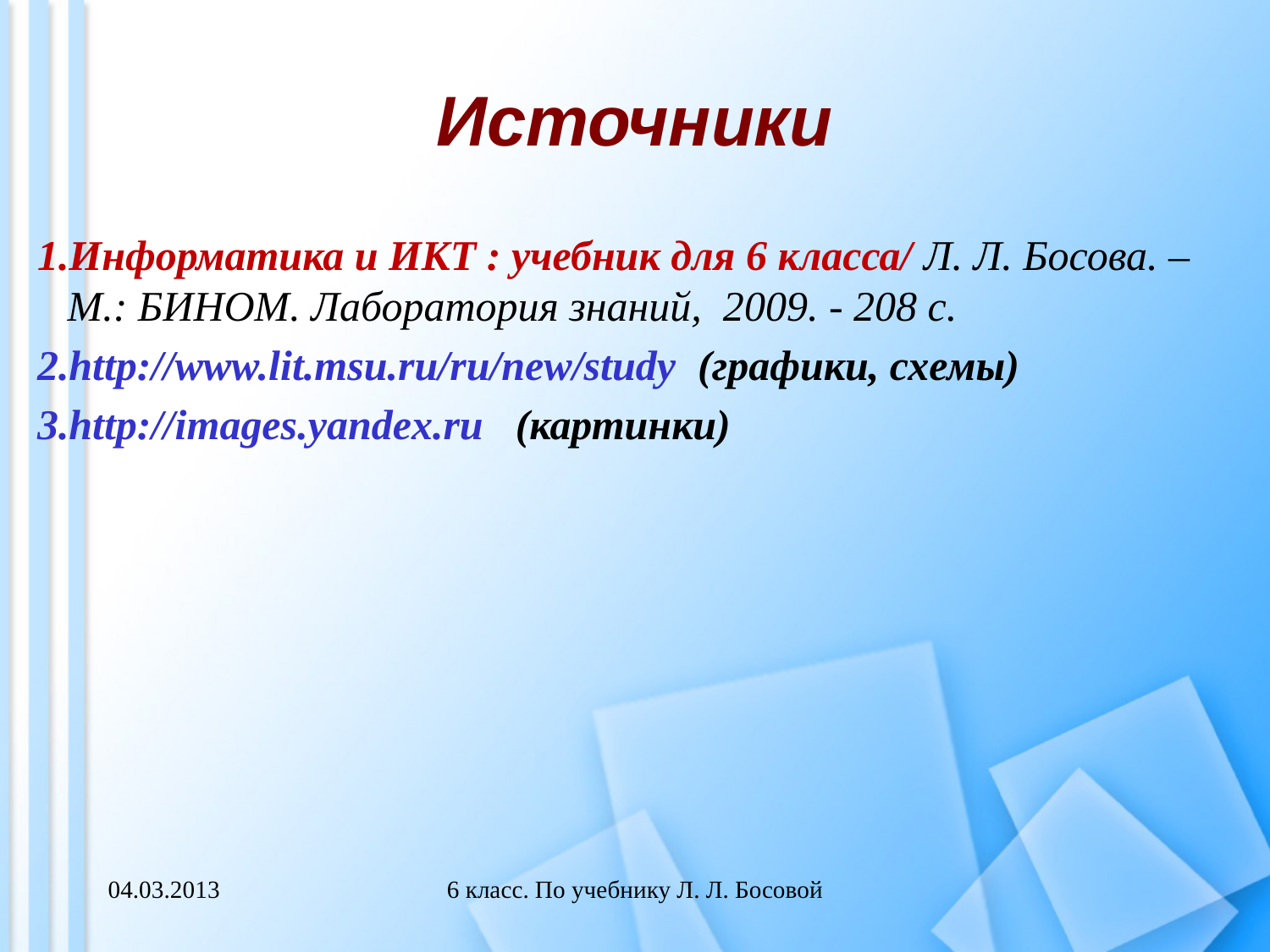

Источники
Информатика и ИКТ : учебник для 6 класса/ Л. Л. Босова. – М.: БИНОМ. Лаборатория знаний,  2009. - 208 с.
http://www.lit.msu.ru/ru/new/study  (графики, схемы)
http://images.yandex.ru   (картинки)
04.03.2013
6 класс. По учебнику Л. Л. Босовой